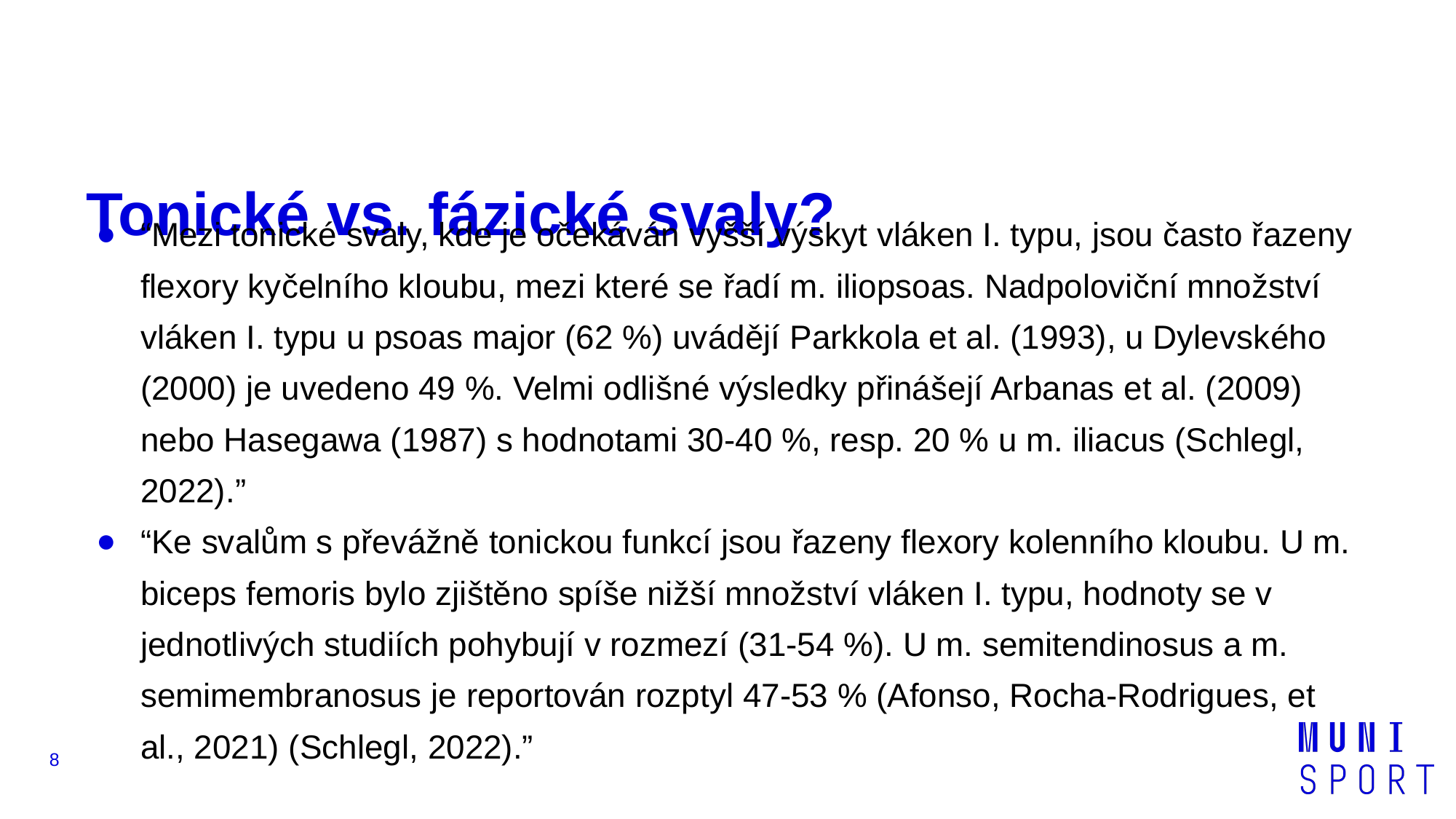

# Tonické vs. fázické svaly?
“Mezi tonické svaly, kde je očekáván vyšší výskyt vláken I. typu, jsou často řazeny flexory kyčelního kloubu, mezi které se řadí m. iliopsoas. Nadpoloviční množství vláken I. typu u psoas major (62 %) uvádějí Parkkola et al. (1993), u Dylevského (2000) je uvedeno 49 %. Velmi odlišné výsledky přinášejí Arbanas et al. (2009) nebo Hasegawa (1987) s hodnotami 30-40 %, resp. 20 % u m. iliacus (Schlegl, 2022).”
“Ke svalům s převážně tonickou funkcí jsou řazeny flexory kolenního kloubu. U m. biceps femoris bylo zjištěno spíše nižší množství vláken I. typu, hodnoty se v jednotlivých studiích pohybují v rozmezí (31-54 %). U m. semitendinosus a m. semimembranosus je reportován rozptyl 47-53 % (Afonso, Rocha-Rodrigues, et al., 2021) (Schlegl, 2022).”

8